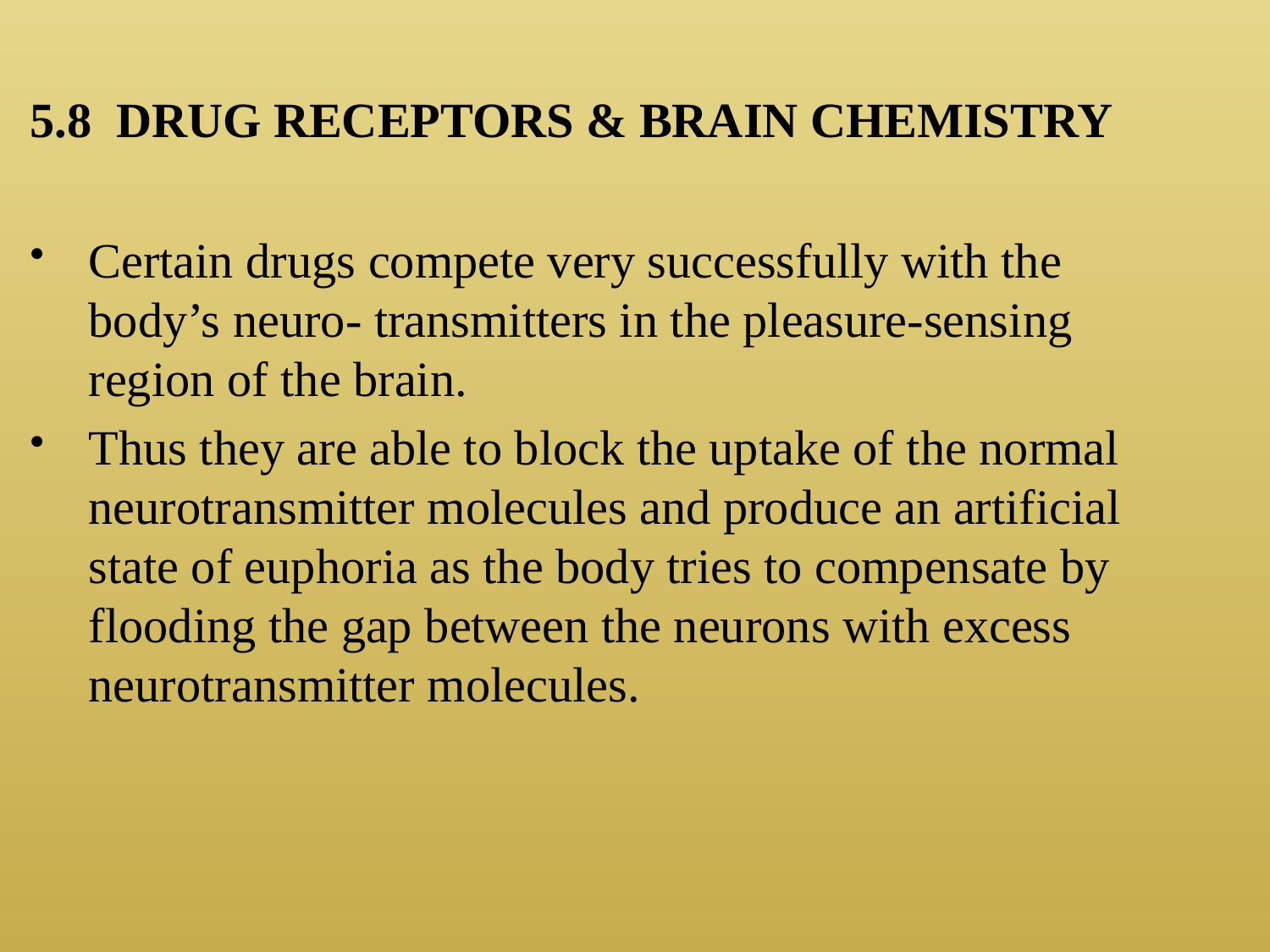

5.8  DRUG RECEPTORS & BRAIN CHEMISTRY
Certain drugs compete very successfully with the body’s neuro- transmitters in the pleasure-sensing region of the brain.
Thus they are able to block the uptake of the normal neurotransmitter molecules and produce an artificial state of euphoria as the body tries to compensate by flooding the gap between the neurons with excess neurotransmitter molecules.